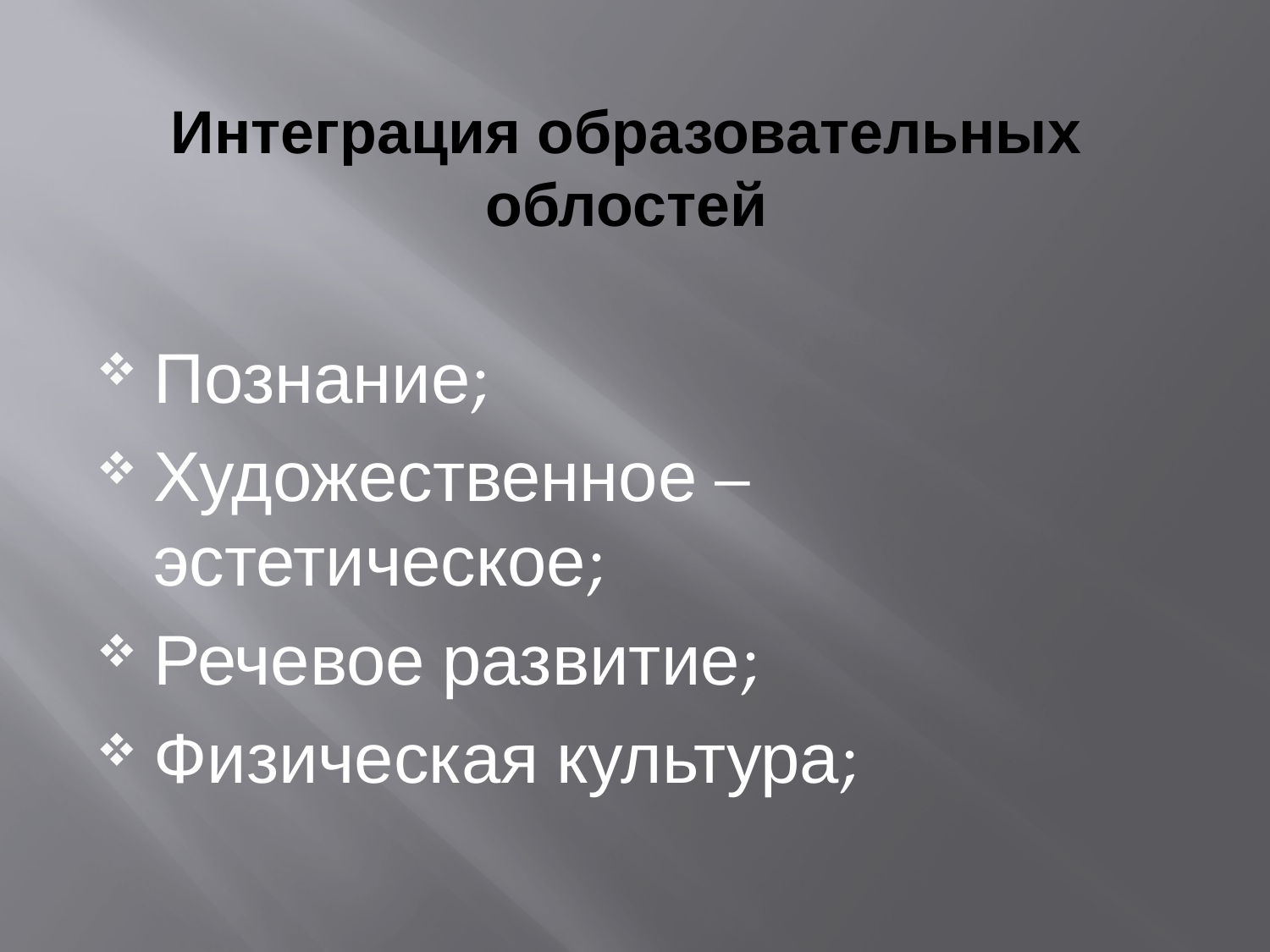

# Интеграция образовательных облостей
Познание;
Художественное – эстетическое;
Речевое развитие;
Физическая культура;